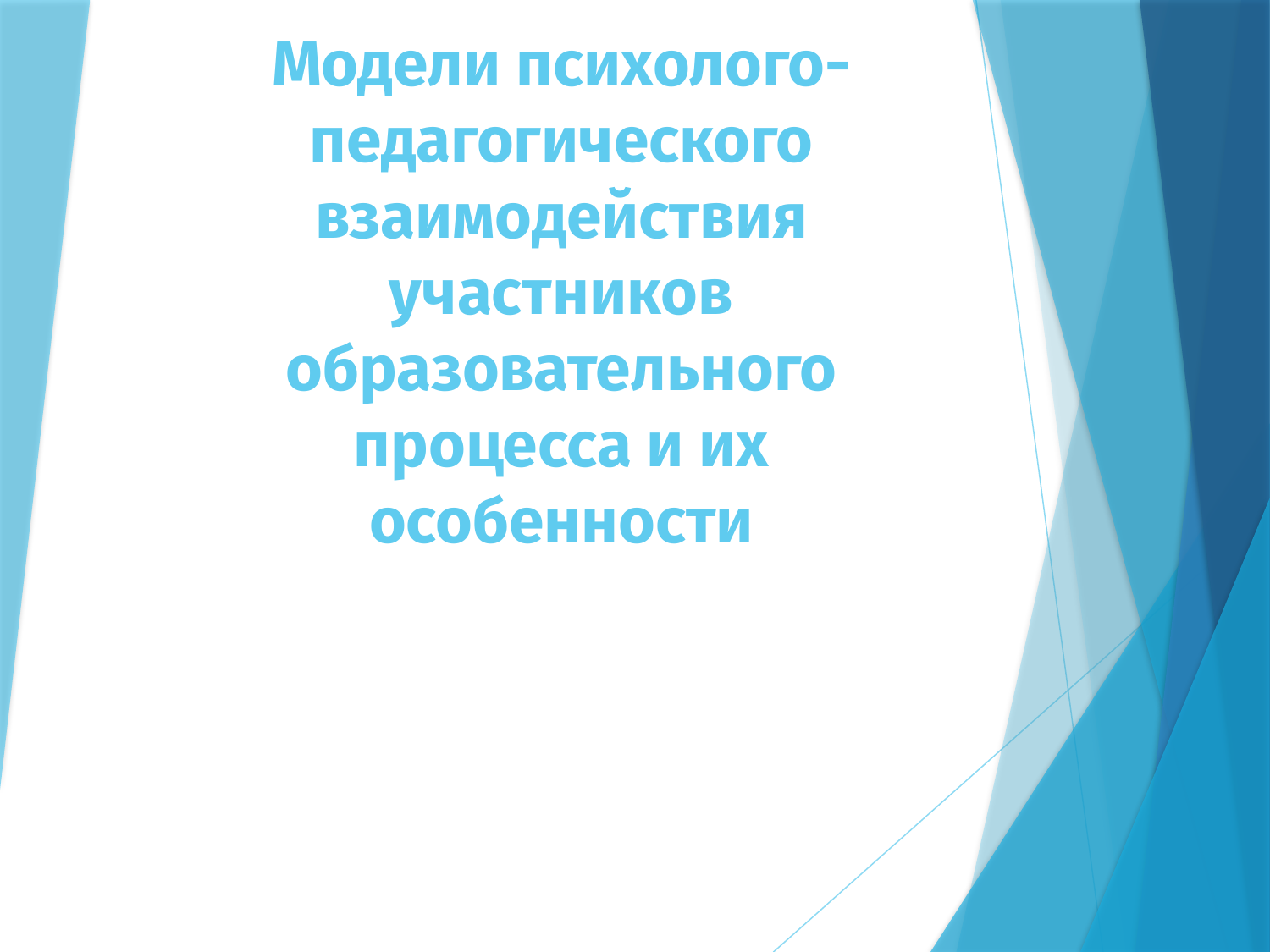

# Модели психолого-педагогического взаимодействия участников образовательного процесса и их особенности